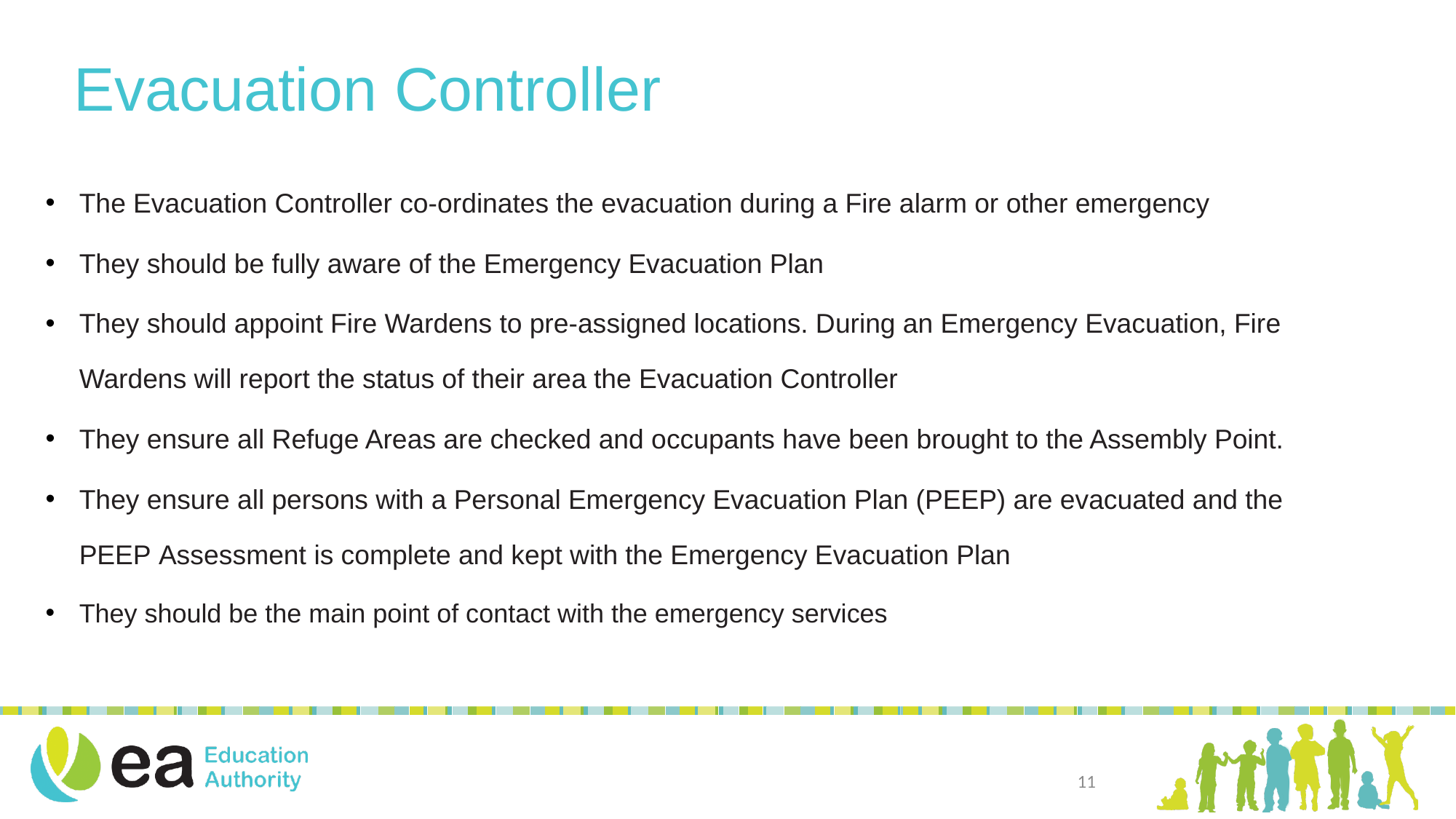

# Evacuation Controller
The Evacuation Controller co-ordinates the evacuation during a Fire alarm or other emergency
They should be fully aware of the Emergency Evacuation Plan
They should appoint Fire Wardens to pre-assigned locations. During an Emergency Evacuation, Fire Wardens will report the status of their area the Evacuation Controller
They ensure all Refuge Areas are checked and occupants have been brought to the Assembly Point.
They ensure all persons with a Personal Emergency Evacuation Plan (PEEP) are evacuated and the PEEP Assessment is complete and kept with the Emergency Evacuation Plan
They should be the main point of contact with the emergency services